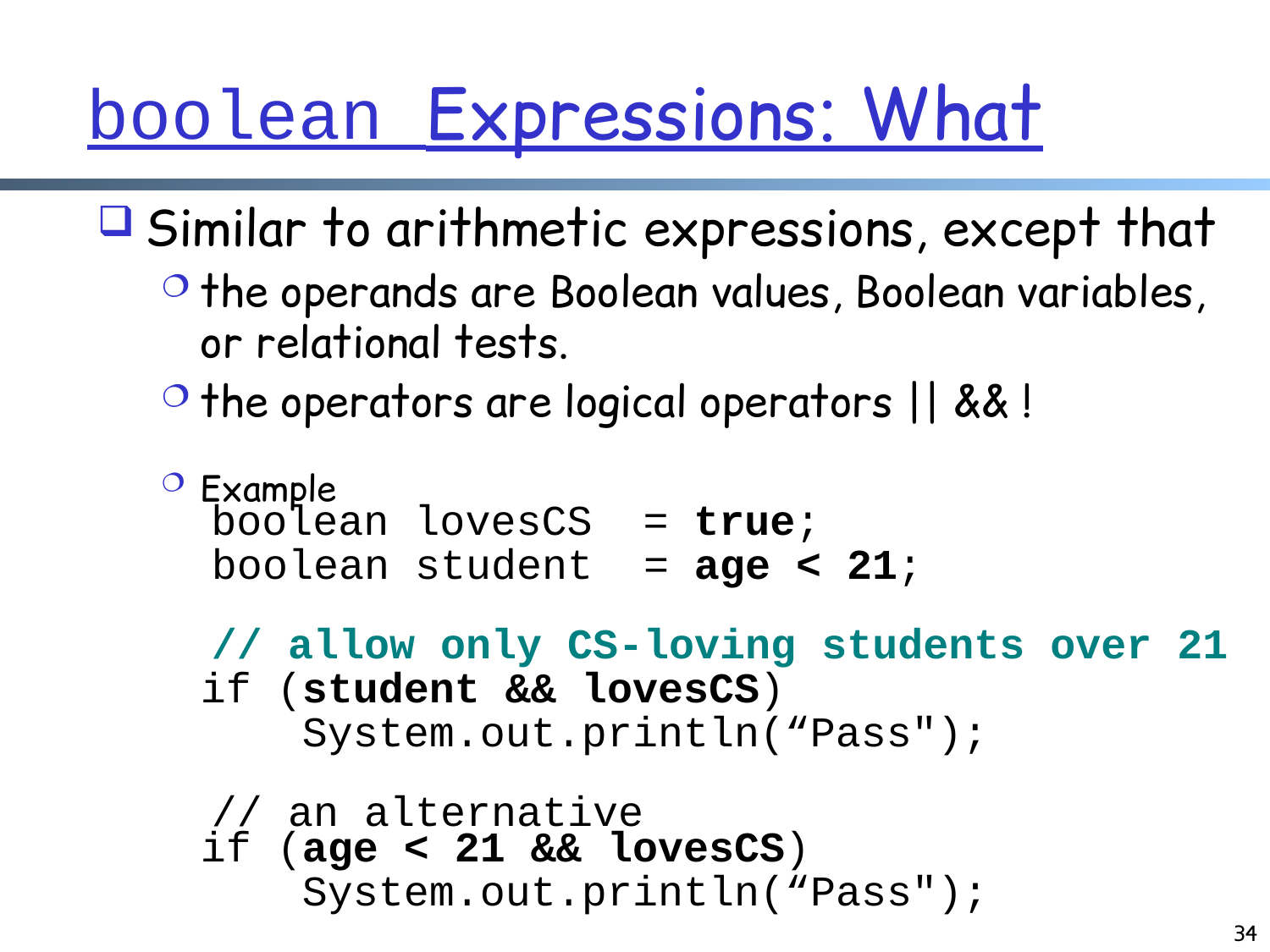

boolean Expressions: What
Similar to arithmetic expressions, except that
the operands are Boolean values, Boolean variables, or relational tests.
the operators are logical operators || && !

Example
 boolean lovesCS  = true;
  boolean student  = age < 21;
  // allow only CS-loving students over 21
	if (student && lovesCS)
	    System.out.println(“Pass");
  // an alternative
if (age < 21 && lovesCS)
	    System.out.println(“Pass");
34